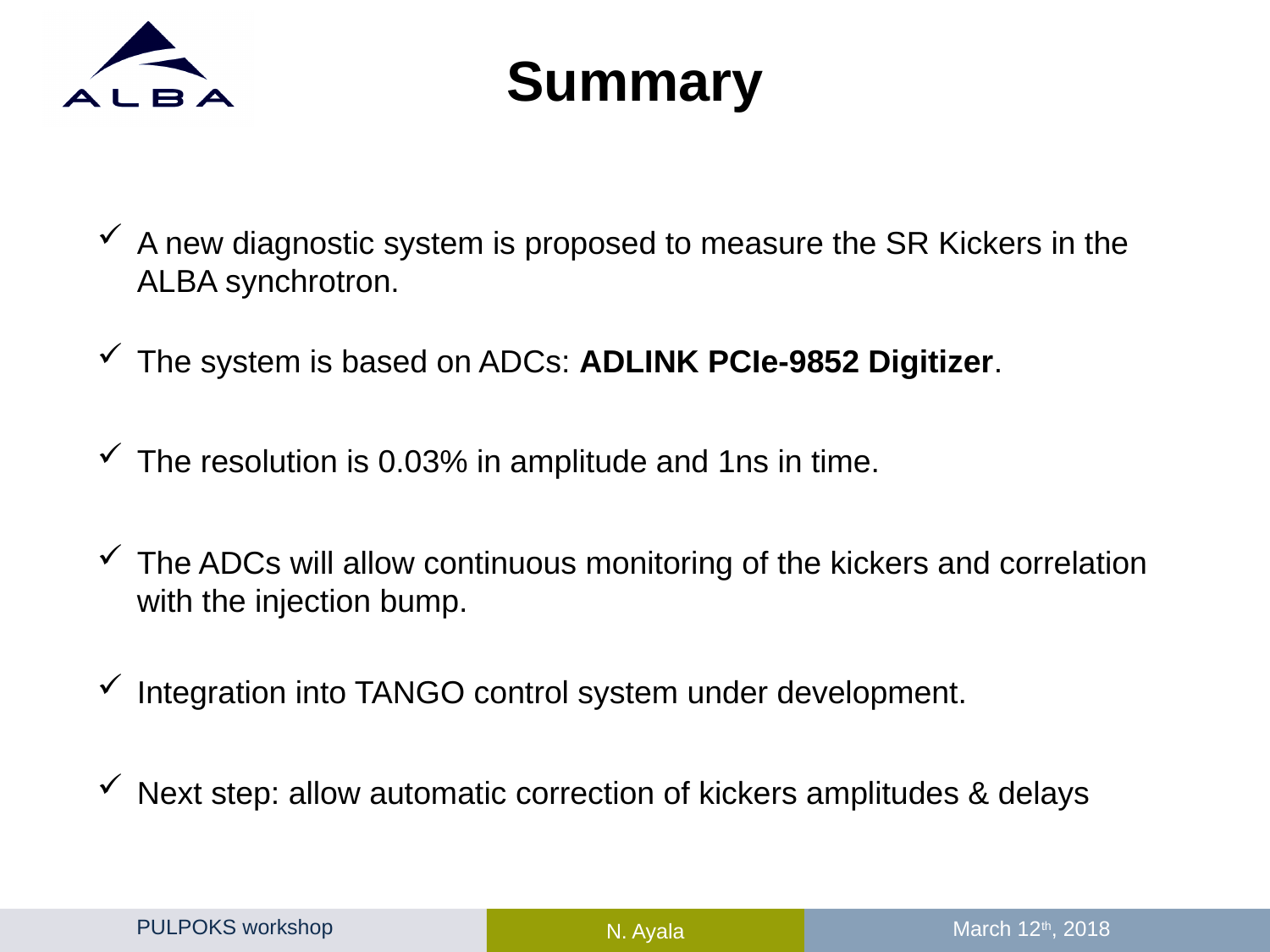

# Summary
A new diagnostic system is proposed to measure the SR Kickers in the ALBA synchrotron.
The system is based on ADCs: ADLINK PCIe-9852 Digitizer.
The resolution is 0.03% in amplitude and 1ns in time.
The ADCs will allow continuous monitoring of the kickers and correlation with the injection bump.
Integration into TANGO control system under development.
Next step: allow automatic correction of kickers amplitudes & delays